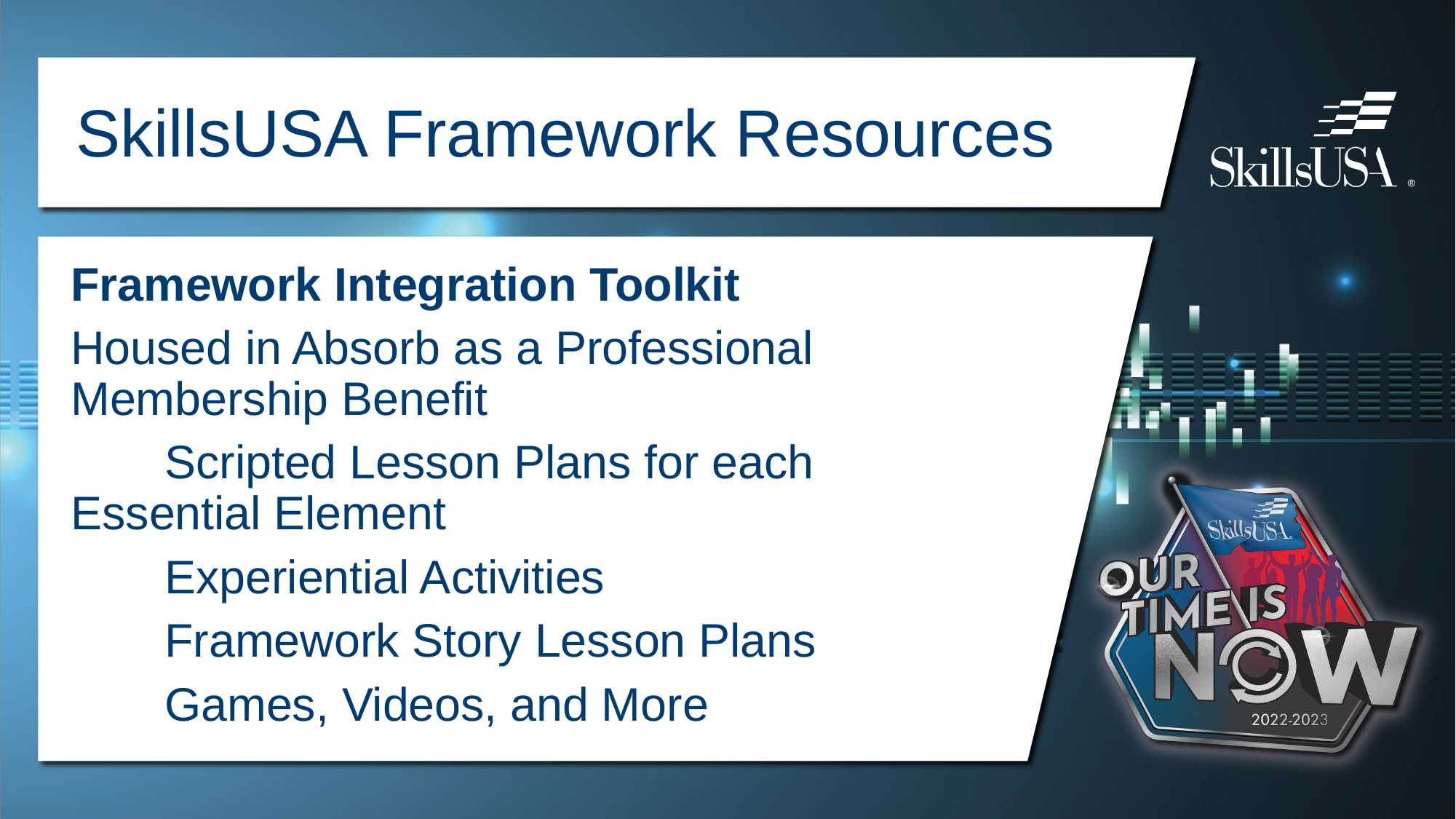

# SkillsUSA Framework Resources
Framework Integration Toolkit
Housed in Absorb as a Professional Membership Benefit
	Scripted Lesson Plans for each 			Essential Element
	Experiential Activities
	Framework Story Lesson Plans
	Games, Videos, and More